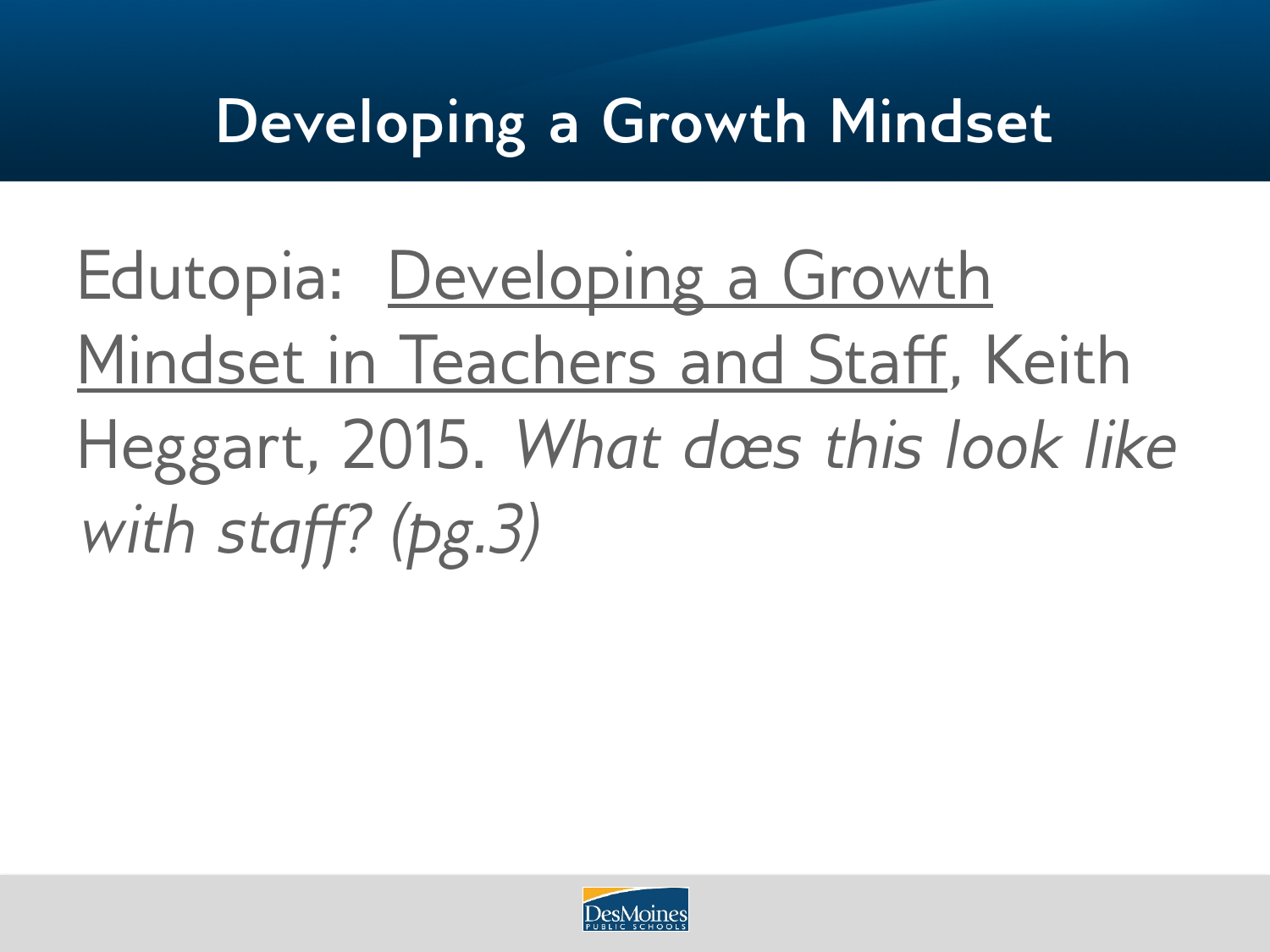

# Developing a Growth Mindset
Edutopia:  Developing a Growth Mindset in Teachers and Staff, Keith Heggart, 2015. What does this look like with staff? (pg.3)